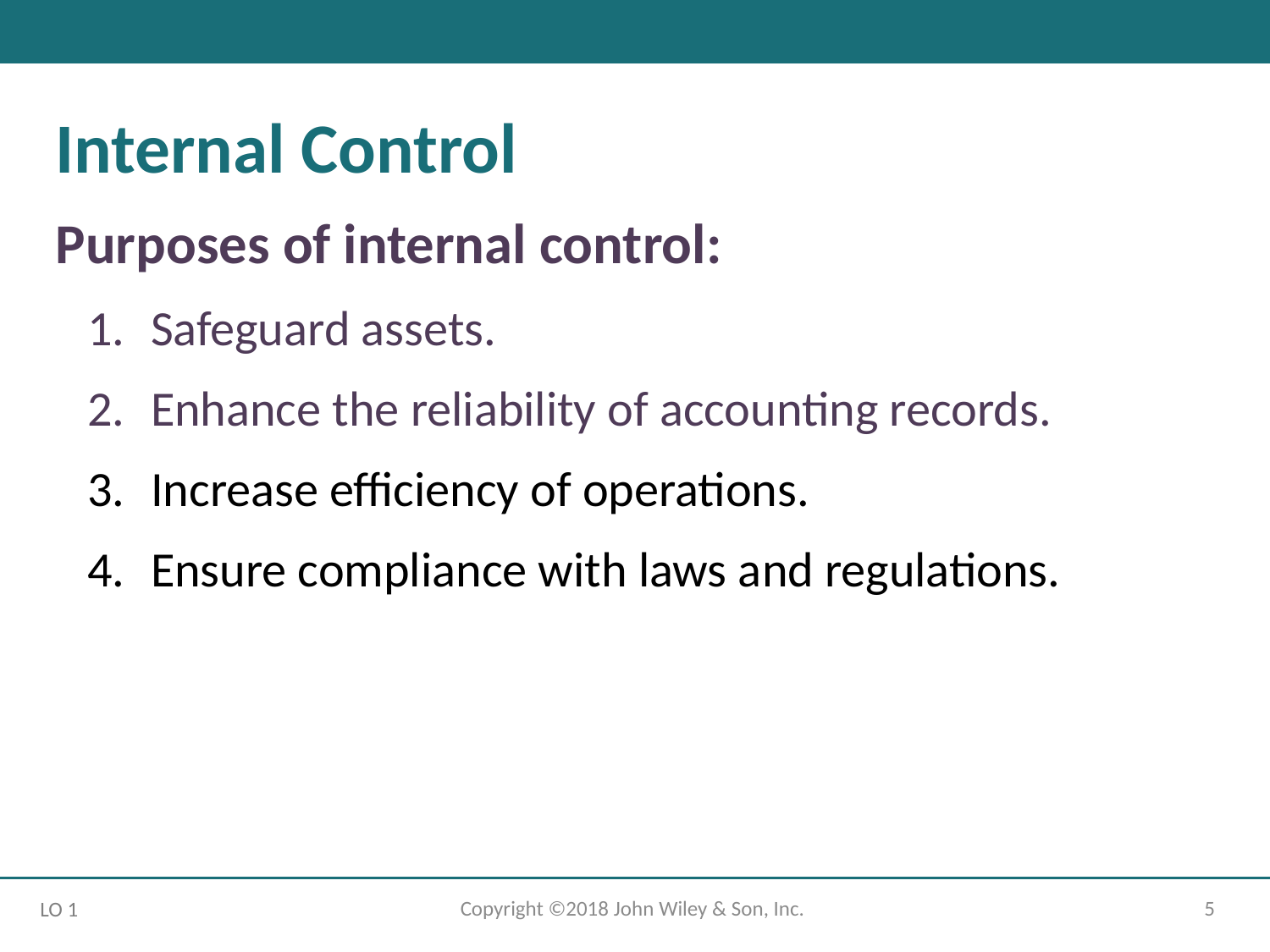

Internal Control
Purposes of internal control:
Safeguard assets.
Enhance the reliability of accounting records.
Increase efficiency of operations.
Ensure compliance with laws and regulations.
Copyright ©2018 John Wiley & Son, Inc.
5
LO 1